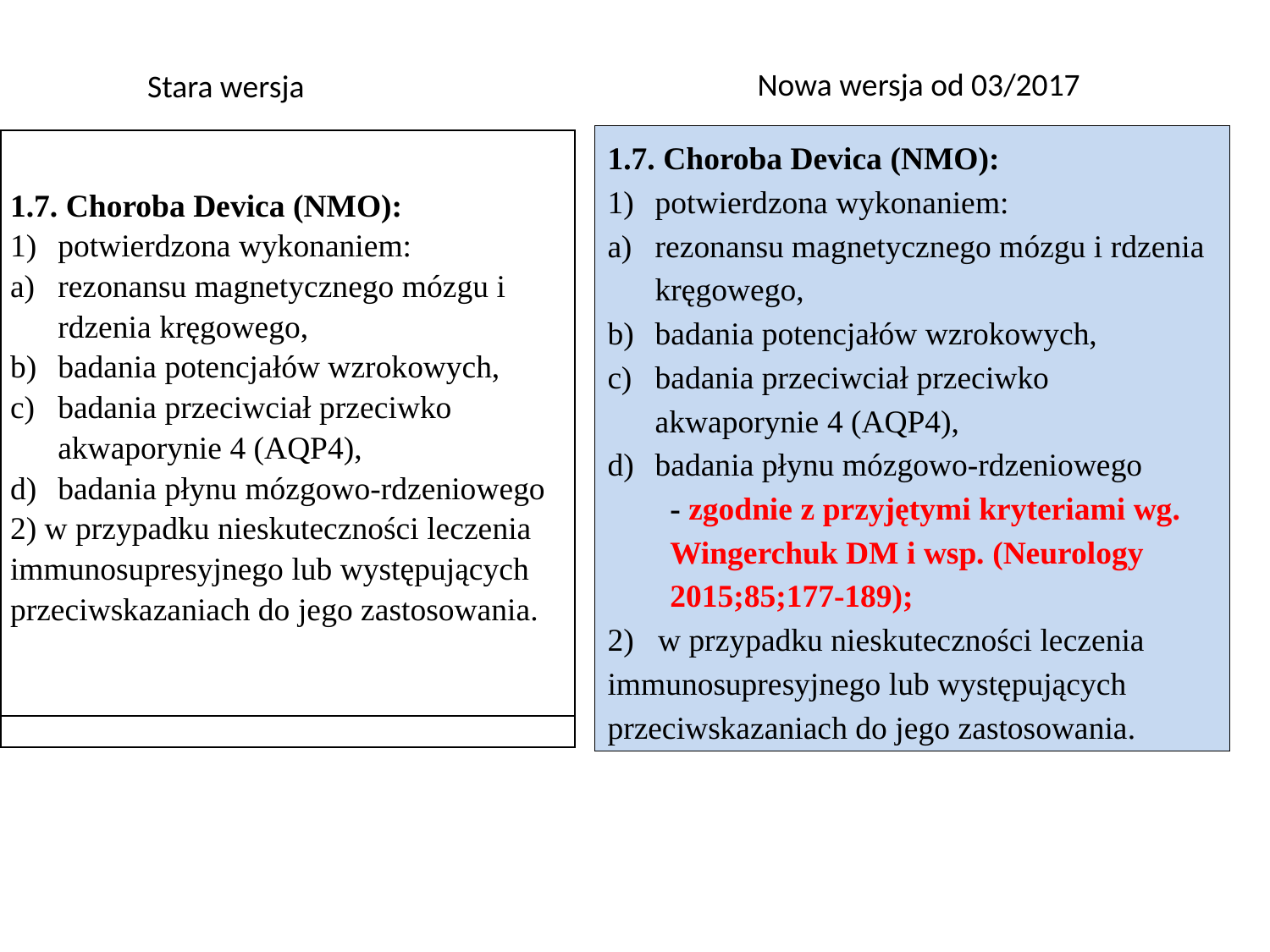

Nowa wersja od 03/2017
Stara wersja
1.7. Choroba Devica (NMO):
potwierdzona wykonaniem:
rezonansu magnetycznego mózgu i rdzenia kręgowego,
badania potencjałów wzrokowych,
badania przeciwciał przeciwko akwaporynie 4 (AQP4),
badania płynu mózgowo-rdzeniowego
- zgodnie z przyjętymi kryteriami wg.  Wingerchuk DM i wsp. (Neurology 2015;85;177-189);
2)   w przypadku nieskuteczności leczenia immunosupresyjnego lub występujących przeciwskazaniach do jego zastosowania.
| 1.7. Choroba Devica (NMO): potwierdzona wykonaniem: rezonansu magnetycznego mózgu i rdzenia kręgowego, badania potencjałów wzrokowych, badania przeciwciał przeciwko akwaporynie 4 (AQP4), badania płynu mózgowo-rdzeniowego 2) w przypadku nieskuteczności leczenia immunosupresyjnego lub występujących przeciwskazaniach do jego zastosowania. |
| --- |
|  |